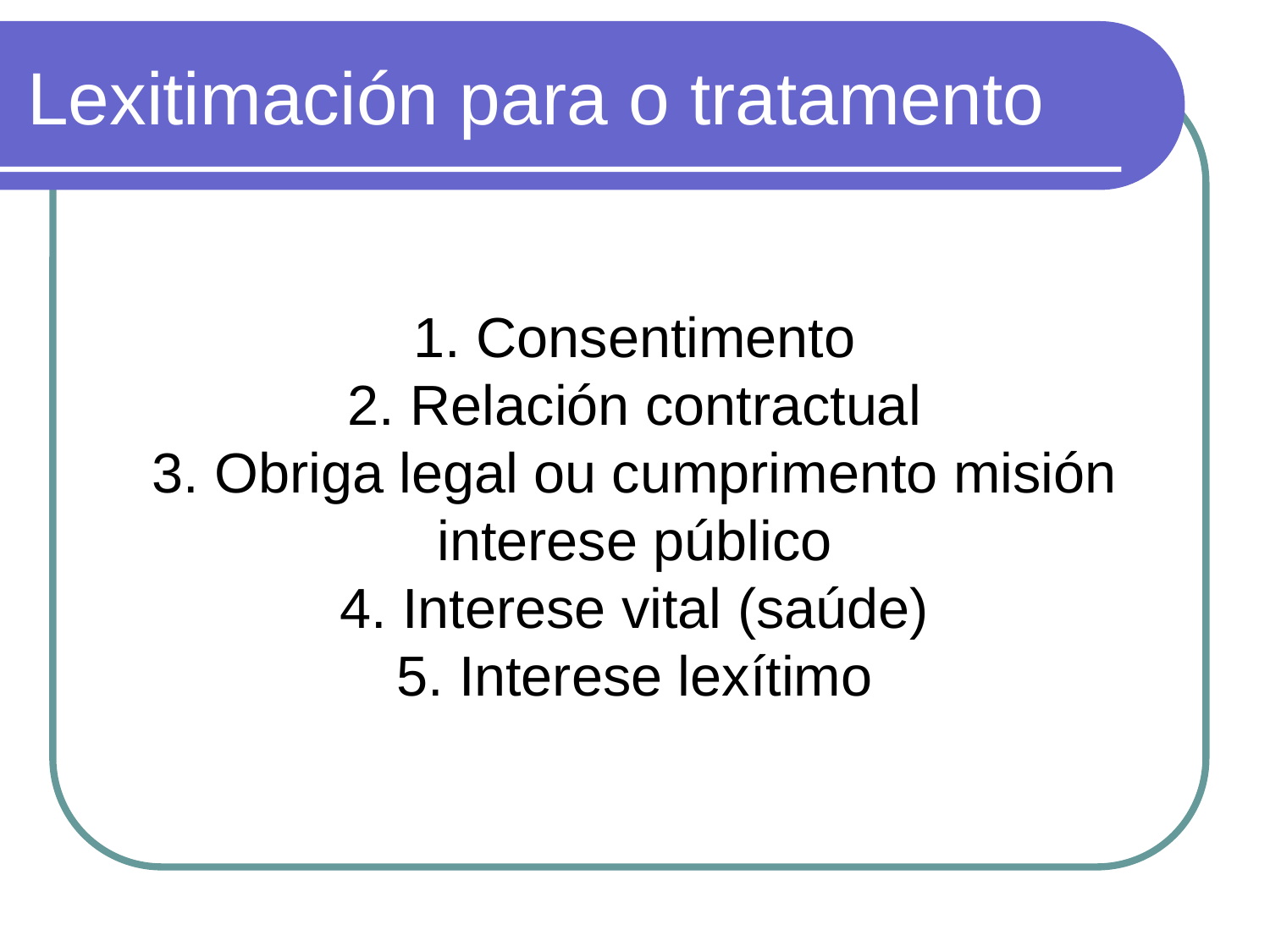

Lexitimación para o tratamento
1. Consentimento
2. Relación contractual
3. Obriga legal ou cumprimento misión interese público
4. Interese vital (saúde)
5. Interese lexítimo